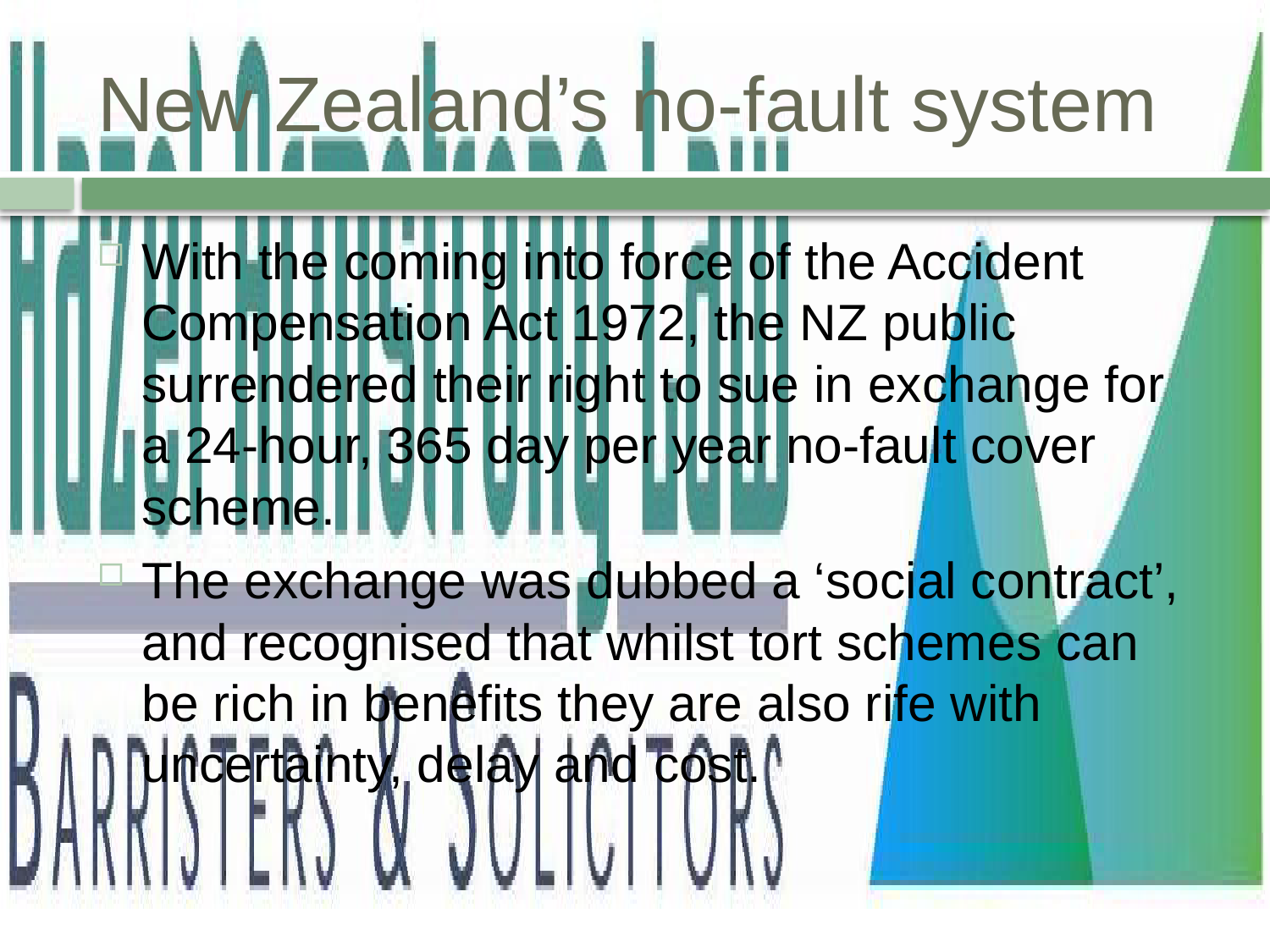

# New Zealand’s no-fault system
With the coming into force of the Accident Compensation Act 1972, the NZ public surrendered their right to sue in exchange for a 24-hour, 365 day per year no-fault cover scheme.
The exchange was dubbed a ‘social contract’, and recognised that whilst tort schemes can be rich in benefits they are also rife with uncertainty, delay and cost.